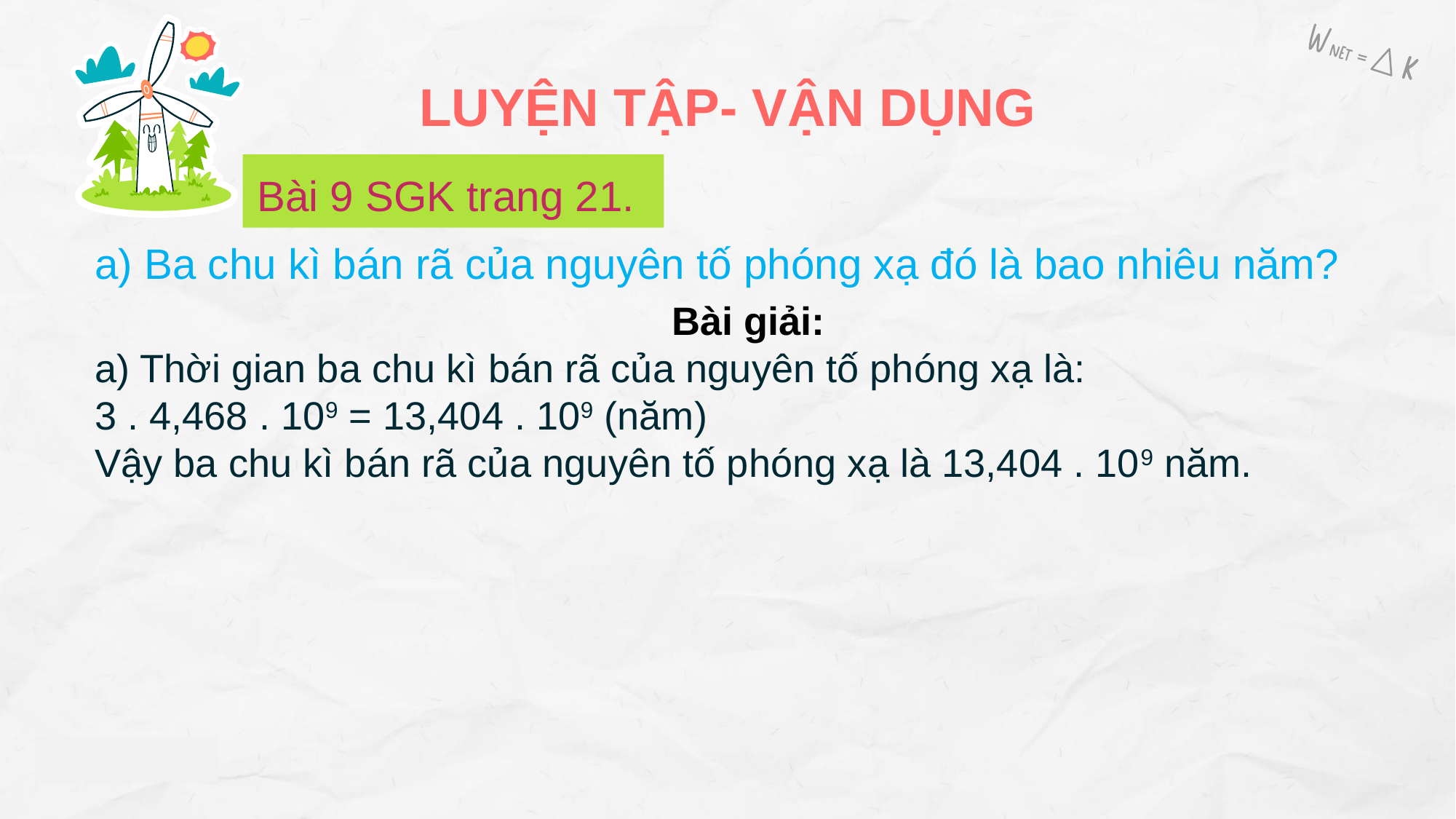

LUYỆN TẬP- VẬN DỤNG
Bài 9 SGK trang 21.
a) Ba chu kì bán rã của nguyên tố phóng xạ đó là bao nhiêu năm?
Bài giải:
a) Thời gian ba chu kì bán rã của nguyên tố phóng xạ là:
3 . 4,468 . 109 = 13,404 . 109 (năm)
Vậy ba chu kì bán rã của nguyên tố phóng xạ là 13,404 . 109 năm.